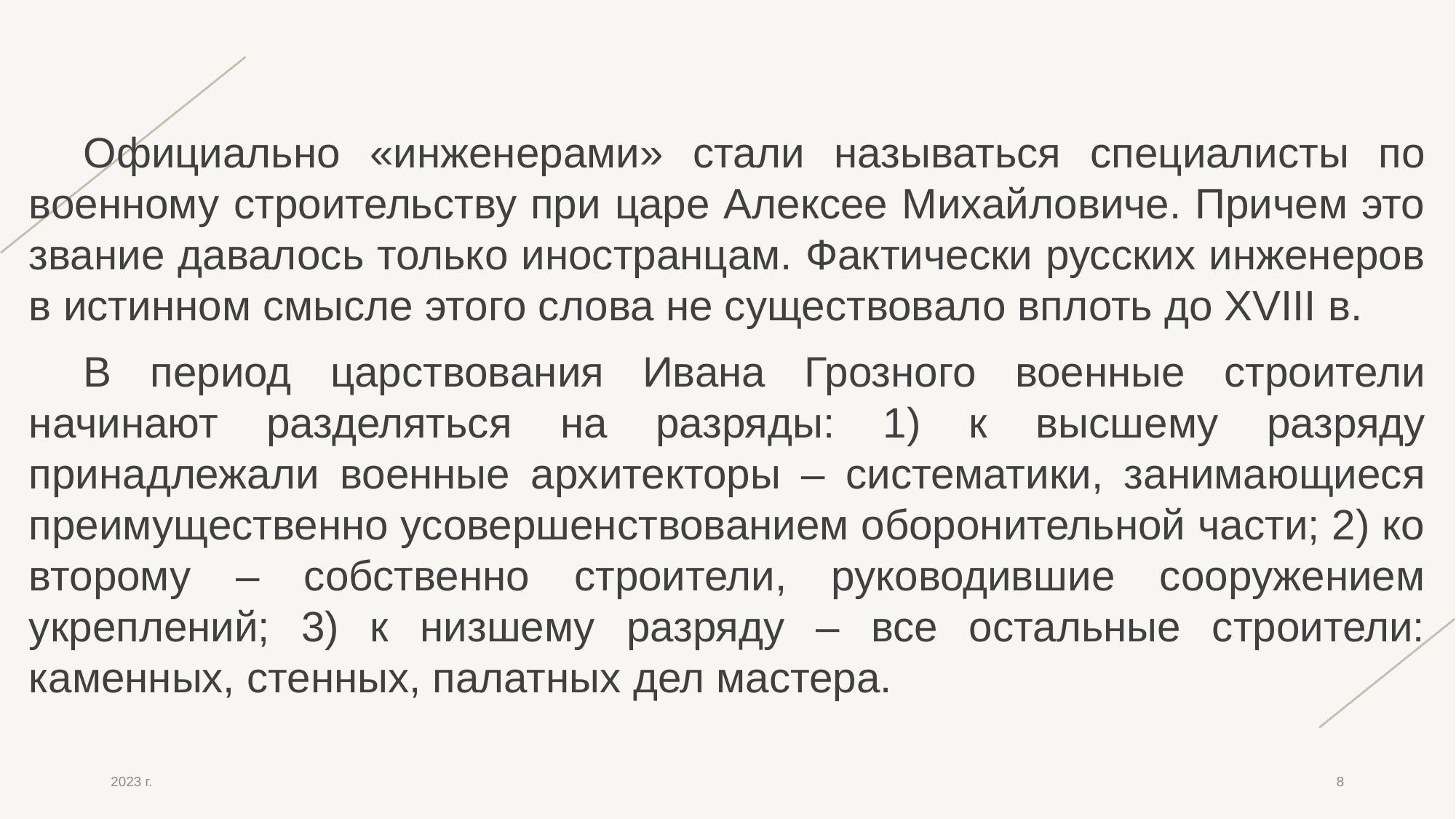

Официально «инженерами» стали называться специалисты по военному строительству при царе Алексее Михайловиче. Причем это звание давалось только иностранцам. Фактически русских инженеров в истинном смысле этого слова не существовало вплоть до XVIII в.
В период царствования Ивана Грозного военные строители начинают разделяться на разряды: 1) к высшему разряду принадлежали военные архитекторы – систематики, занимающиеся преимущественно усовершенствованием оборонительной части; 2) ко второму – собственно строители, руководившие сооружением укреплений; 3) к низшему разряду – все остальные строители: каменных, стенных, палатных дел мастера.
2023 г.
8